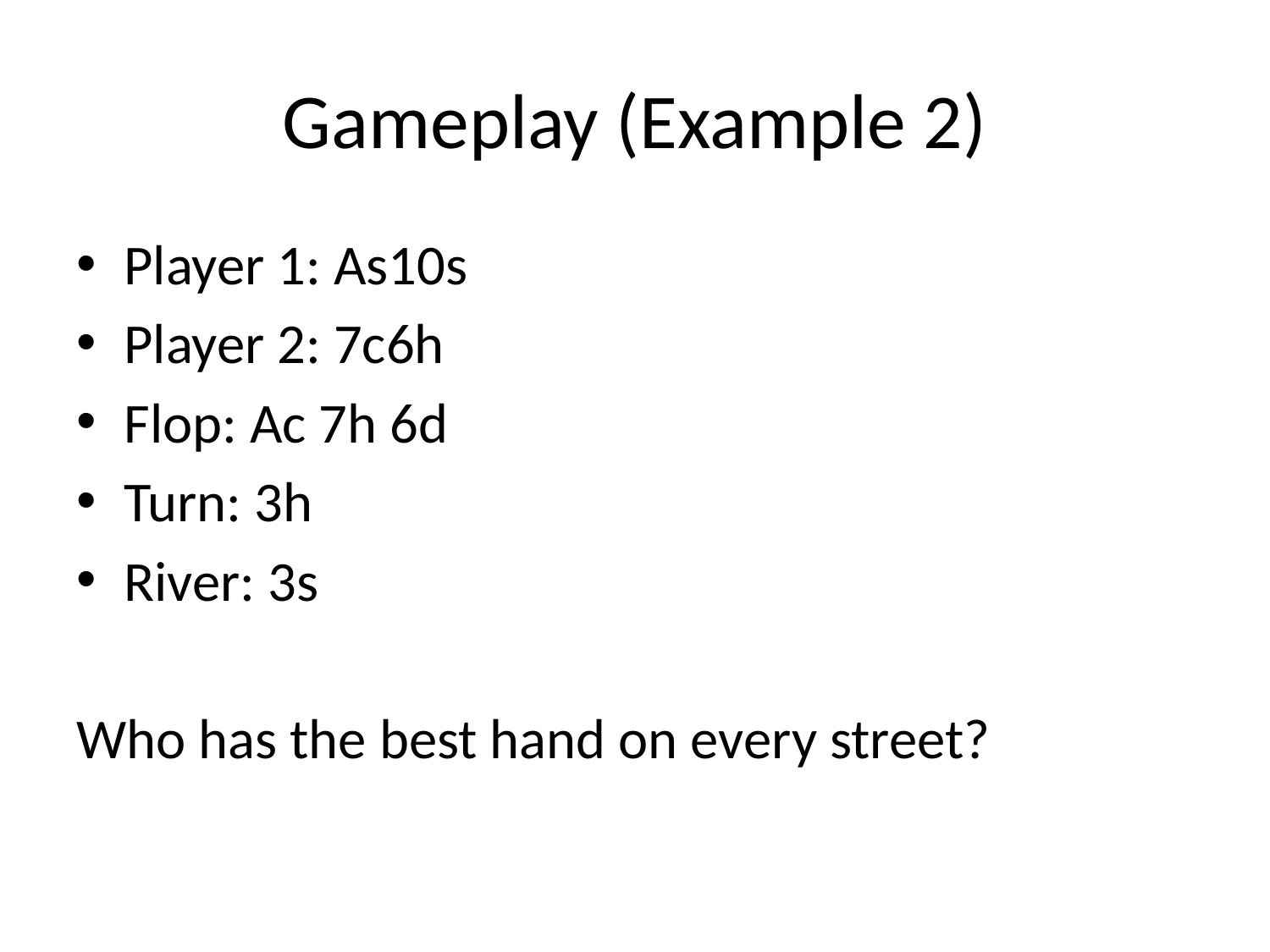

# Gameplay (Example 2)
Player 1: As10s
Player 2: 7c6h
Flop: Ac 7h 6d
Turn: 3h
River: 3s

Who has the best hand on every street?